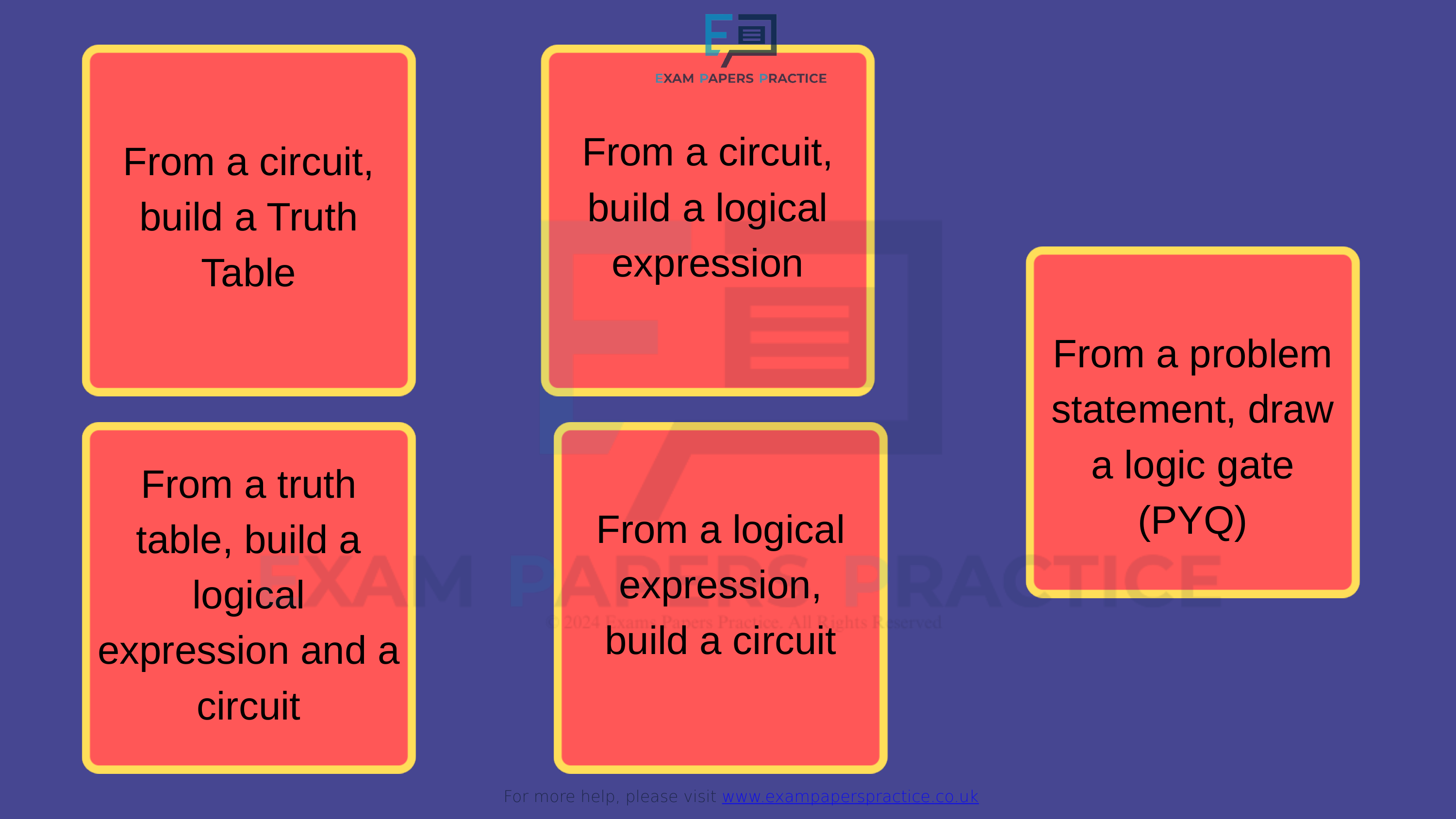

For more help, please visit www.exampaperspractice.co.uk

From a circuit, build a logical expression
From a circuit, build a Truth Table

From a problem statement, draw a logic gate
(PYQ)

From a truth table, build a logical expression and a circuit
From a logical expression, build a circuit